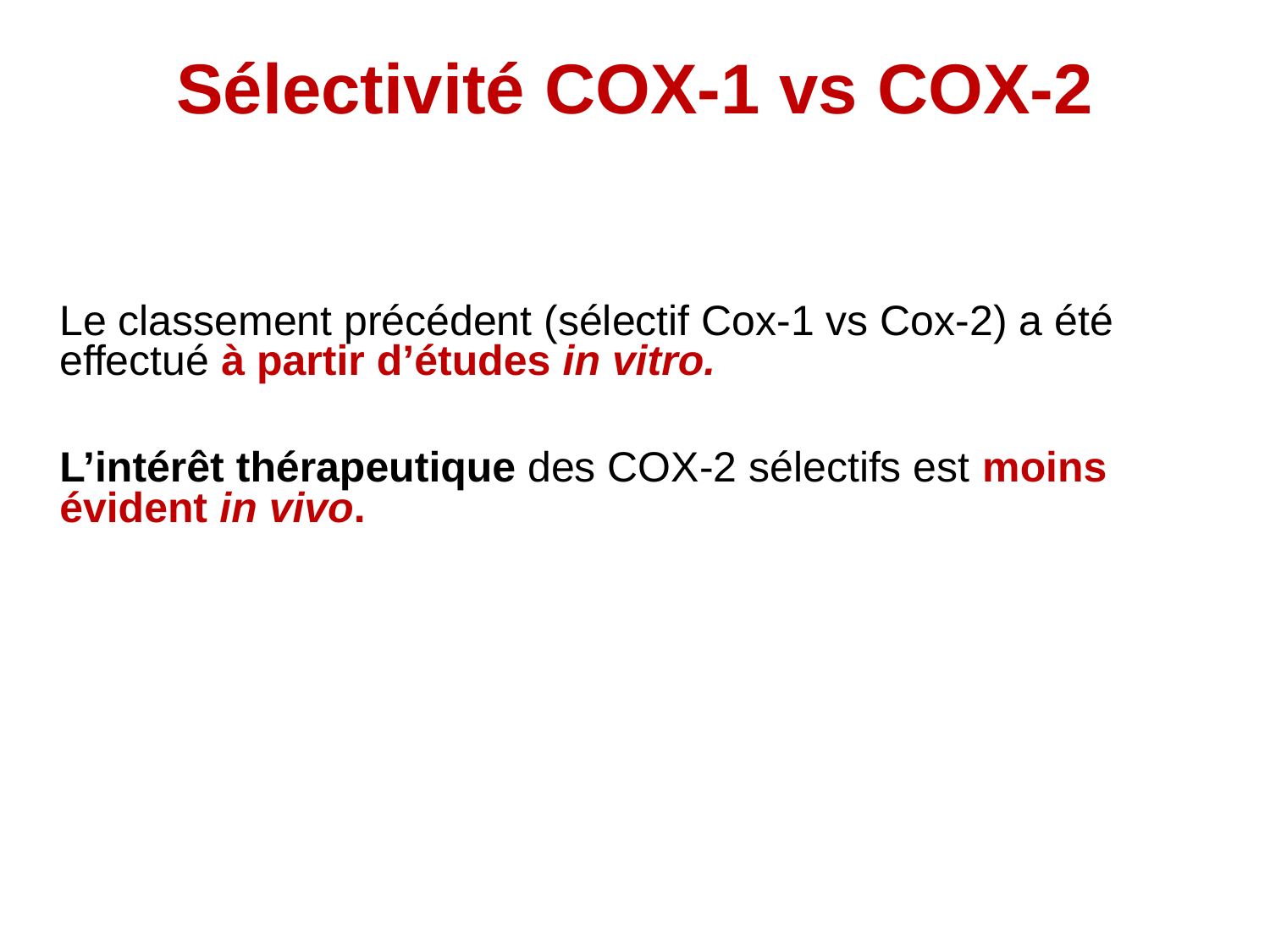

Sélectivité COX-1 vs COX-2
Le classement précédent (sélectif Cox-1 vs Cox-2) a été effectué à partir d’études in vitro.

L’intérêt thérapeutique des COX-2 sélectifs est moins évident in vivo.